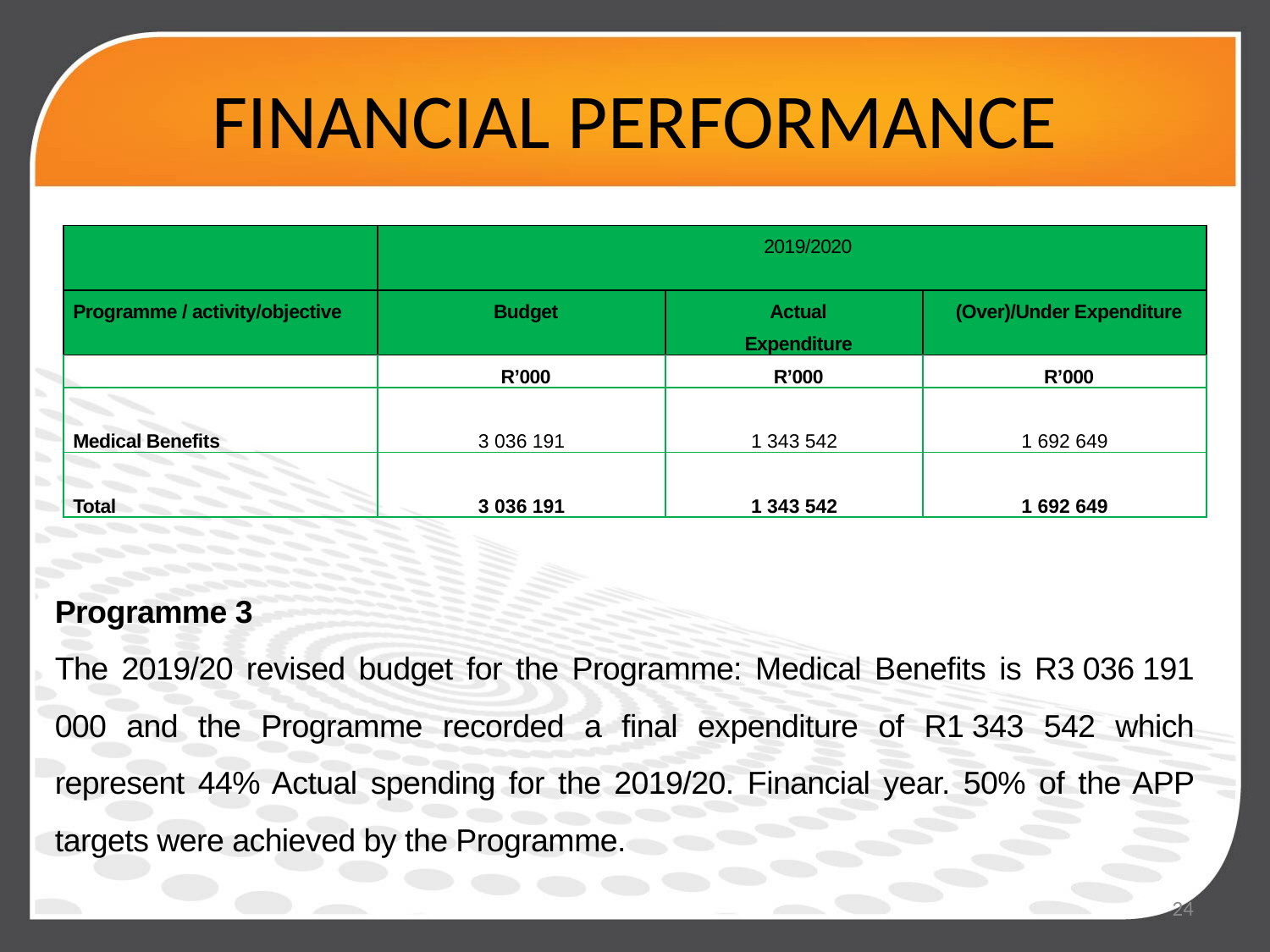

# FINANCIAL PERFORMANCE
|  | 2019/2020 |  |  |
| --- | --- | --- | --- |
| Programme / activity/objective | Budget | Actual Expenditure | (Over)/Under Expenditure |
|  | R’000 | R’000 | R’000 |
| Medical Benefits | 3 036 191 | 1 343 542 | 1 692 649 |
| Total | 3 036 191 | 1 343 542 | 1 692 649 |
Programme 3
The 2019/20 revised budget for the Programme: Medical Benefits is R3 036 191 000 and the Programme recorded a final expenditure of R1 343 542 which represent 44% Actual spending for the 2019/20. Financial year. 50% of the APP targets were achieved by the Programme.
24